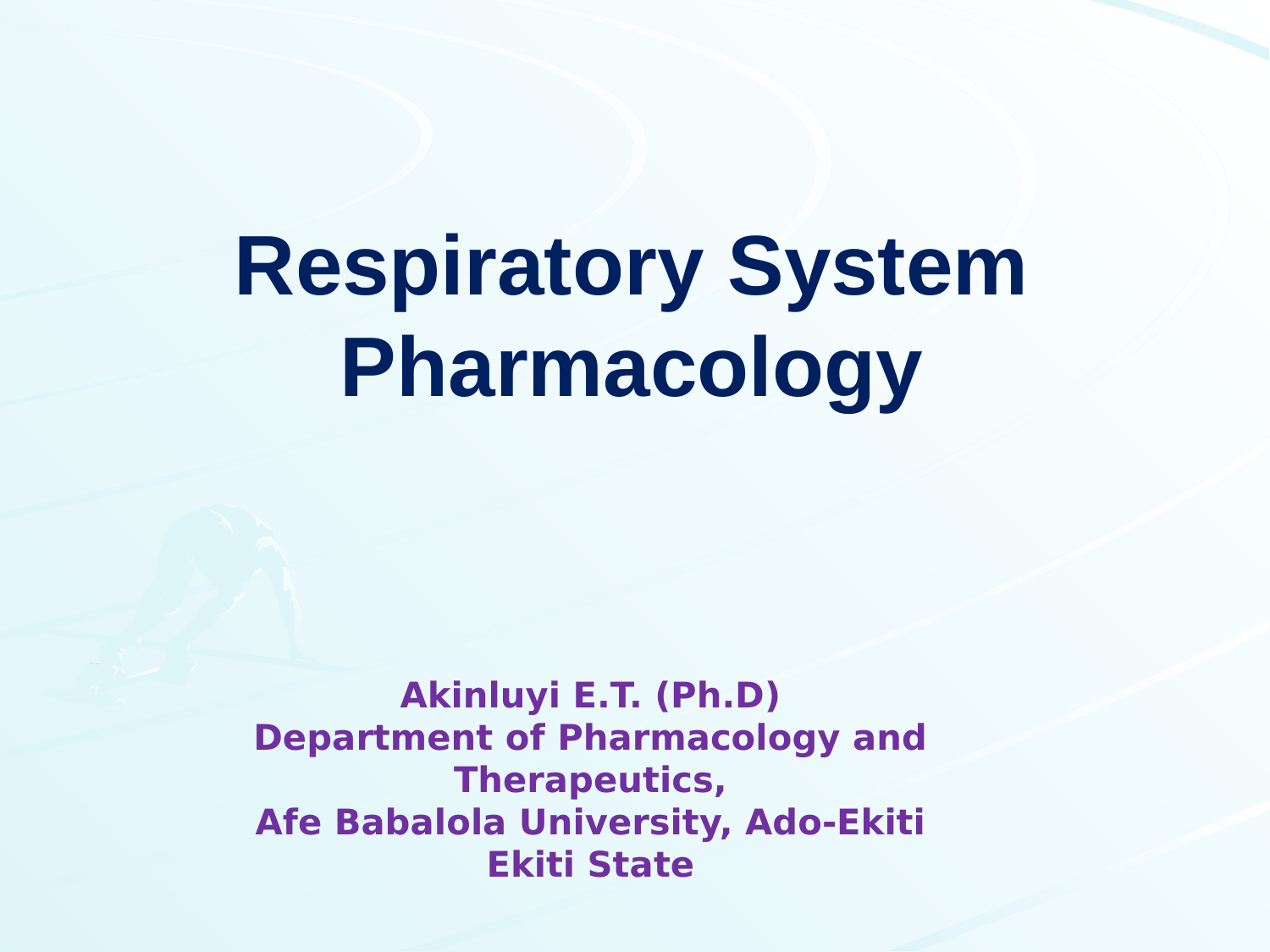

# Respiratory System Pharmacology
Akinluyi E.T. (Ph.D)
Department of Pharmacology and Therapeutics,
Afe Babalola University, Ado-Ekiti
Ekiti State